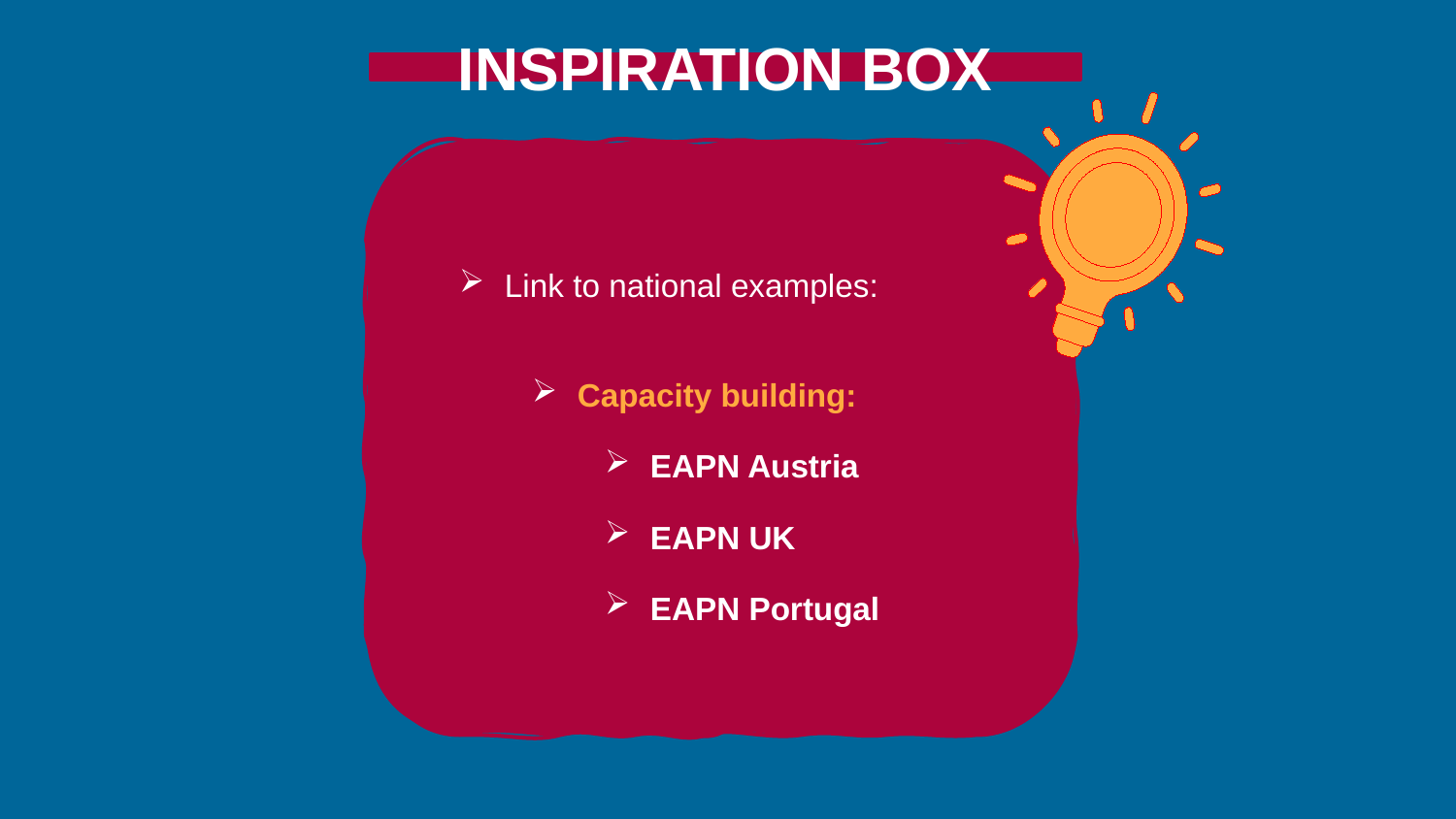

# INSPIRATION BOX

Link to national examples:

Capacity building:
EAPN Austria
EAPN UK
EAPN Portugal